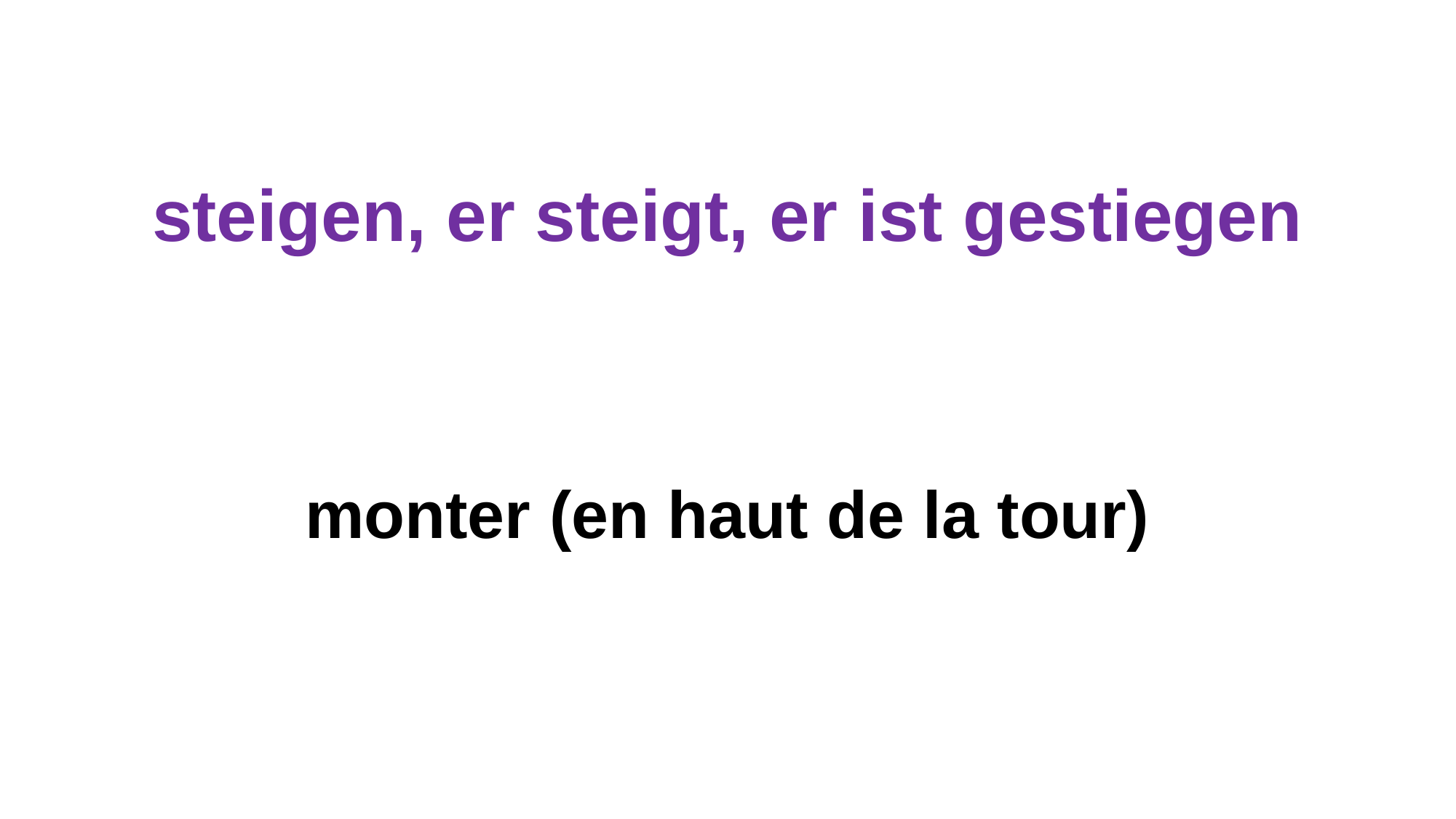

# steigen, er steigt, er ist gestiegen

monter (en haut de la tour)